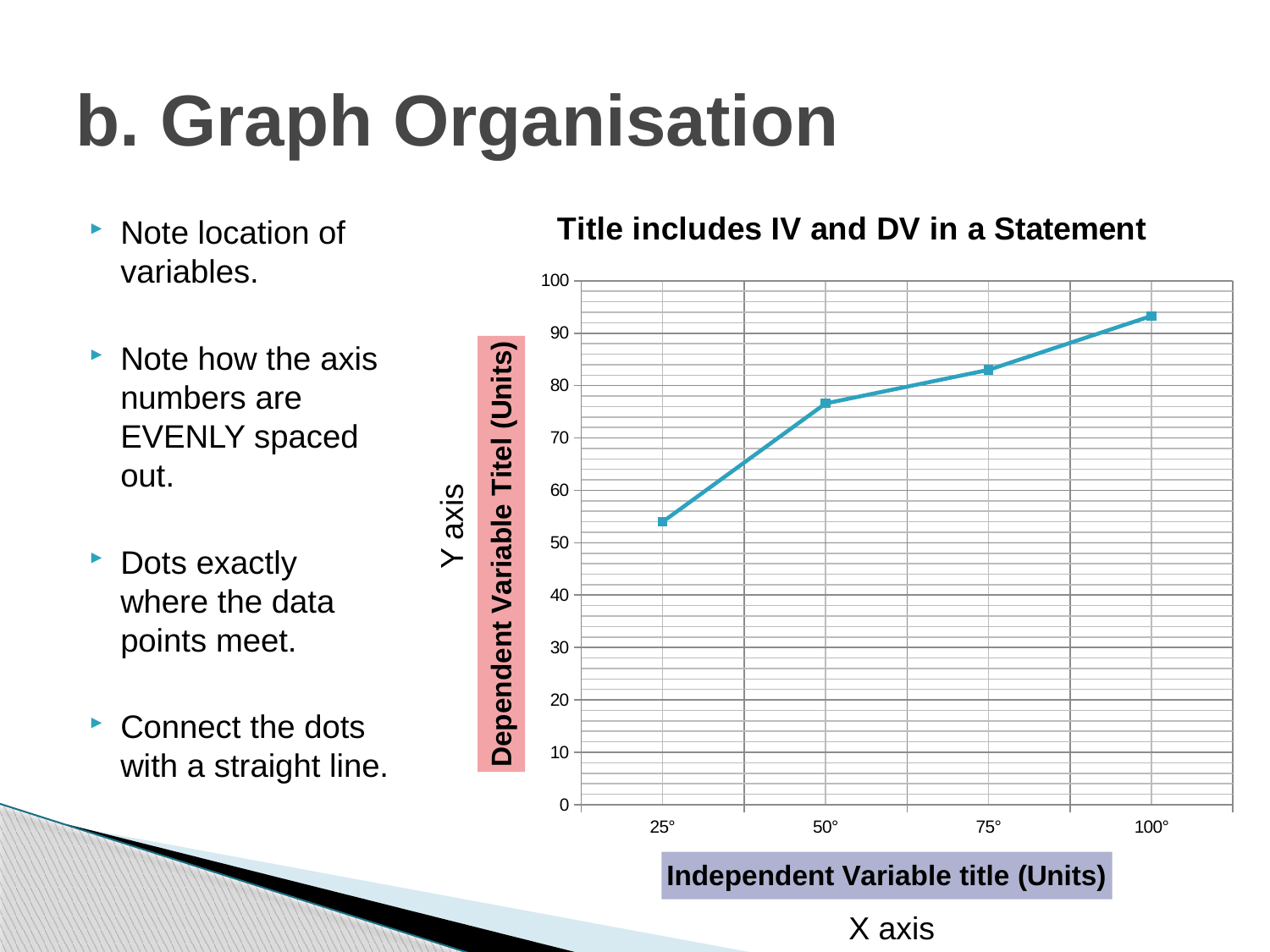

# b. Graph Organisation

### Chart: Title includes IV and DV in a Statement

| Category |  |
|---|---|
| 25° | 54.0 |
| 50° | 76.6 |
| 75° | 83.0 |
| 100° | 93.3 |
Note location of variables.

Note how the axis numbers are EVENLY spaced out.

Dots exactly where the data points meet.

Connect the dots with a straight line.
Y axis
X axis